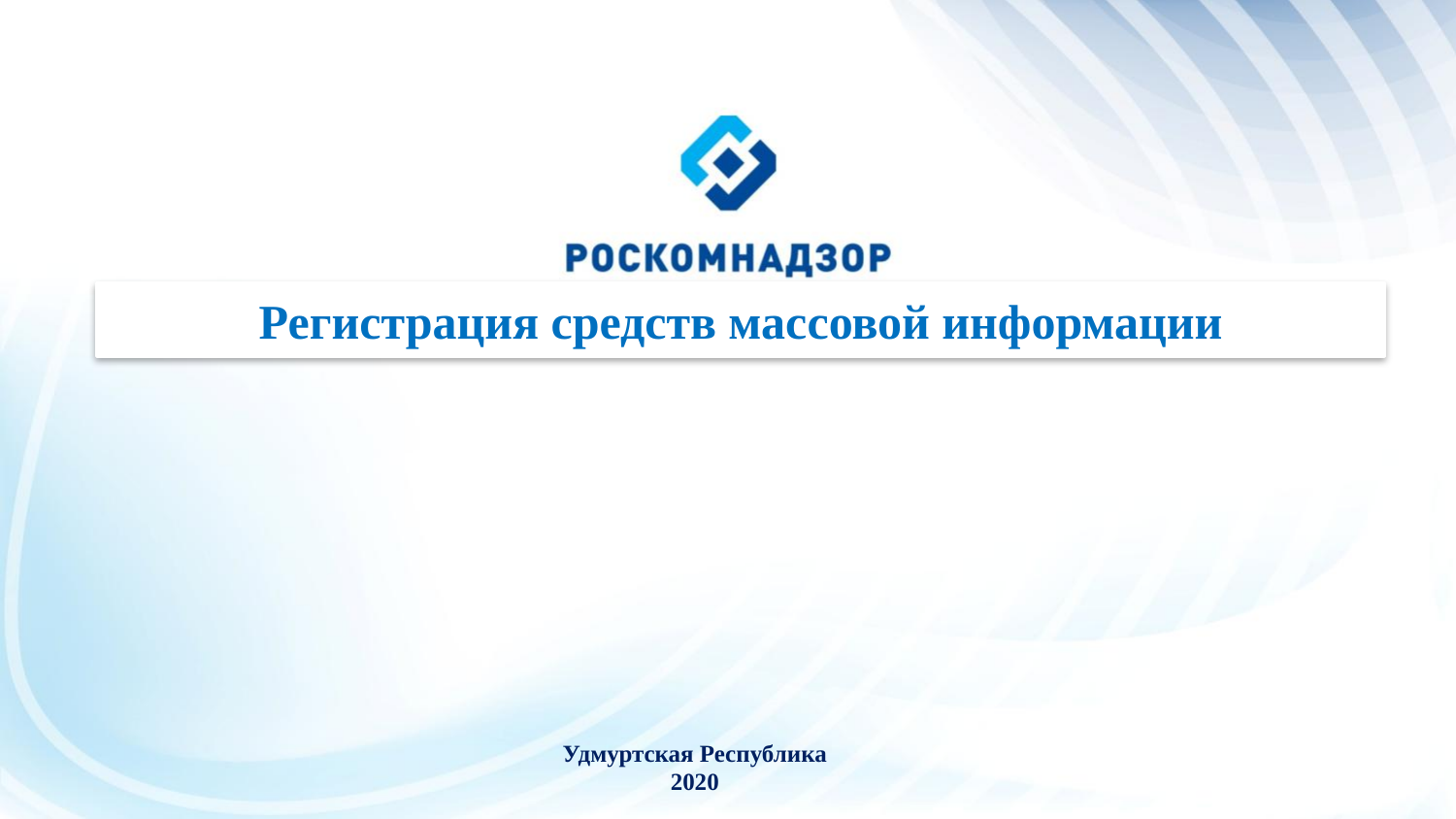

Регистрация средств массовой информации

Удмуртская Республика
2020